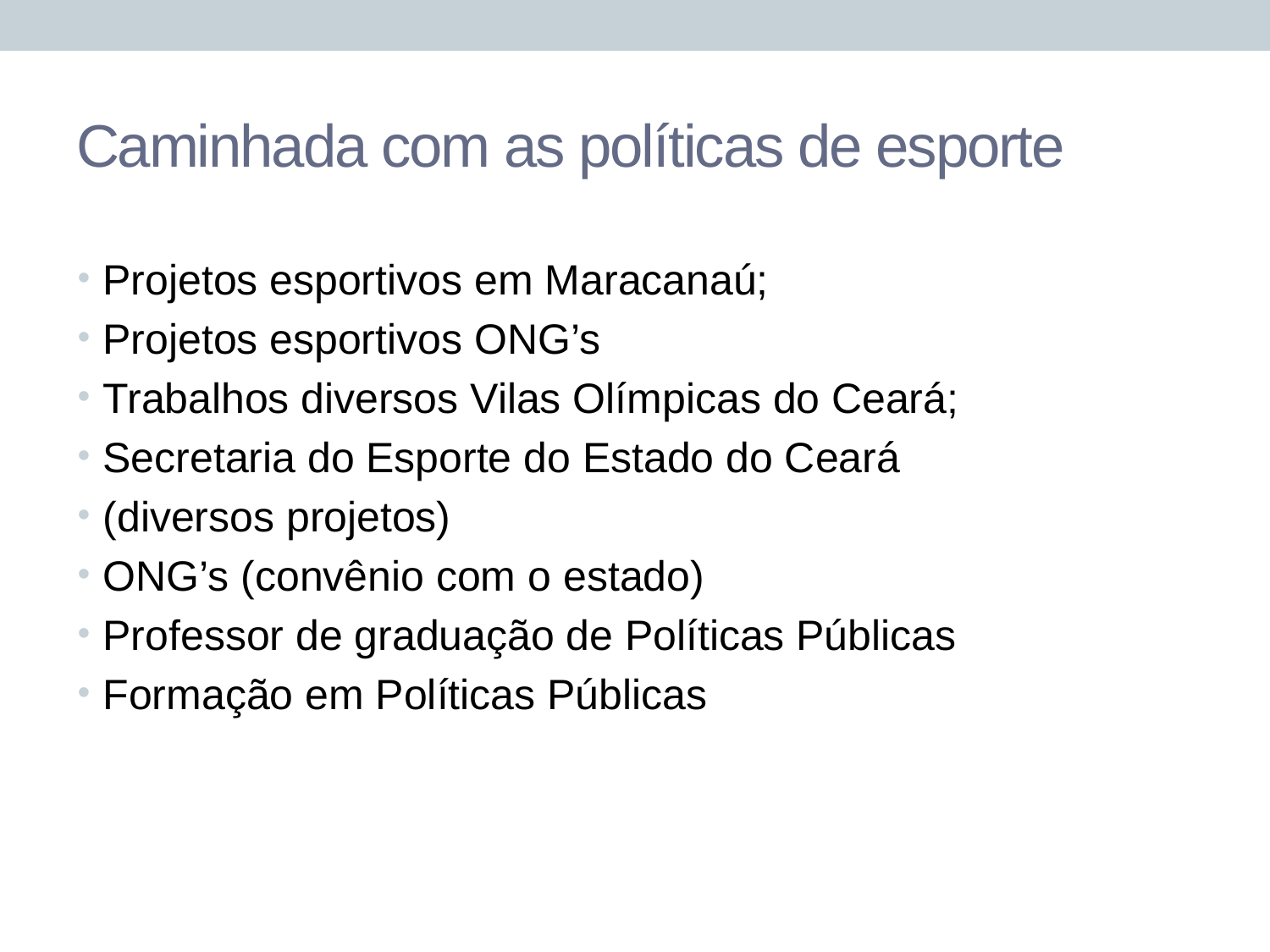

# Caminhada com as políticas de esporte
Projetos esportivos em Maracanaú;
Projetos esportivos ONG’s
Trabalhos diversos Vilas Olímpicas do Ceará;
Secretaria do Esporte do Estado do Ceará
(diversos projetos)
ONG’s (convênio com o estado)
Professor de graduação de Políticas Públicas
Formação em Políticas Públicas